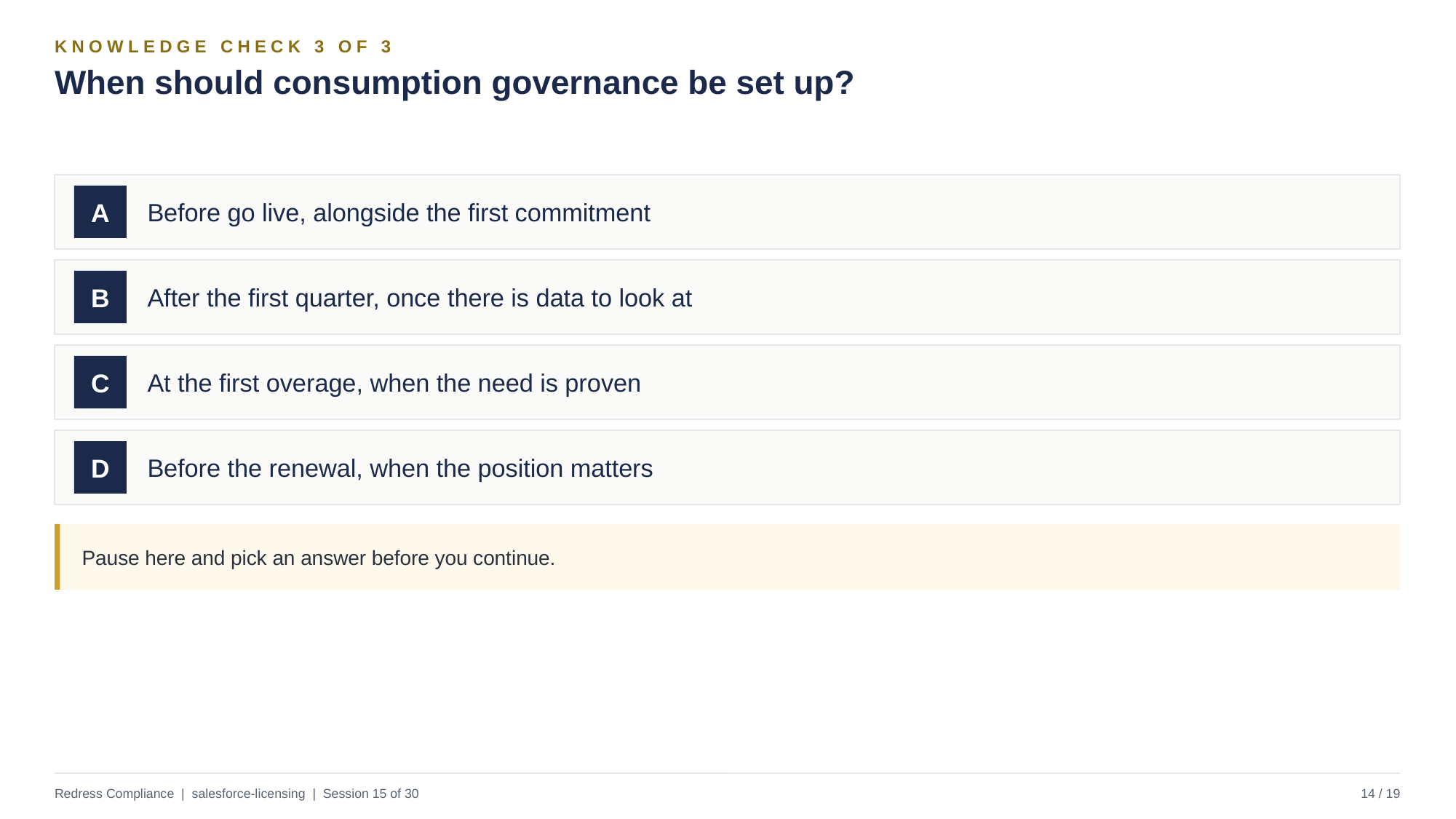

KNOWLEDGE CHECK 3 OF 3
When should consumption governance be set up?

Before go live, alongside the first commitment

A

After the first quarter, once there is data to look at

B

At the first overage, when the need is proven

C

Before the renewal, when the position matters

D

Pause here and pick an answer before you continue.

Redress Compliance  |  salesforce-licensing  |  Session 15 of 30
14 / 19